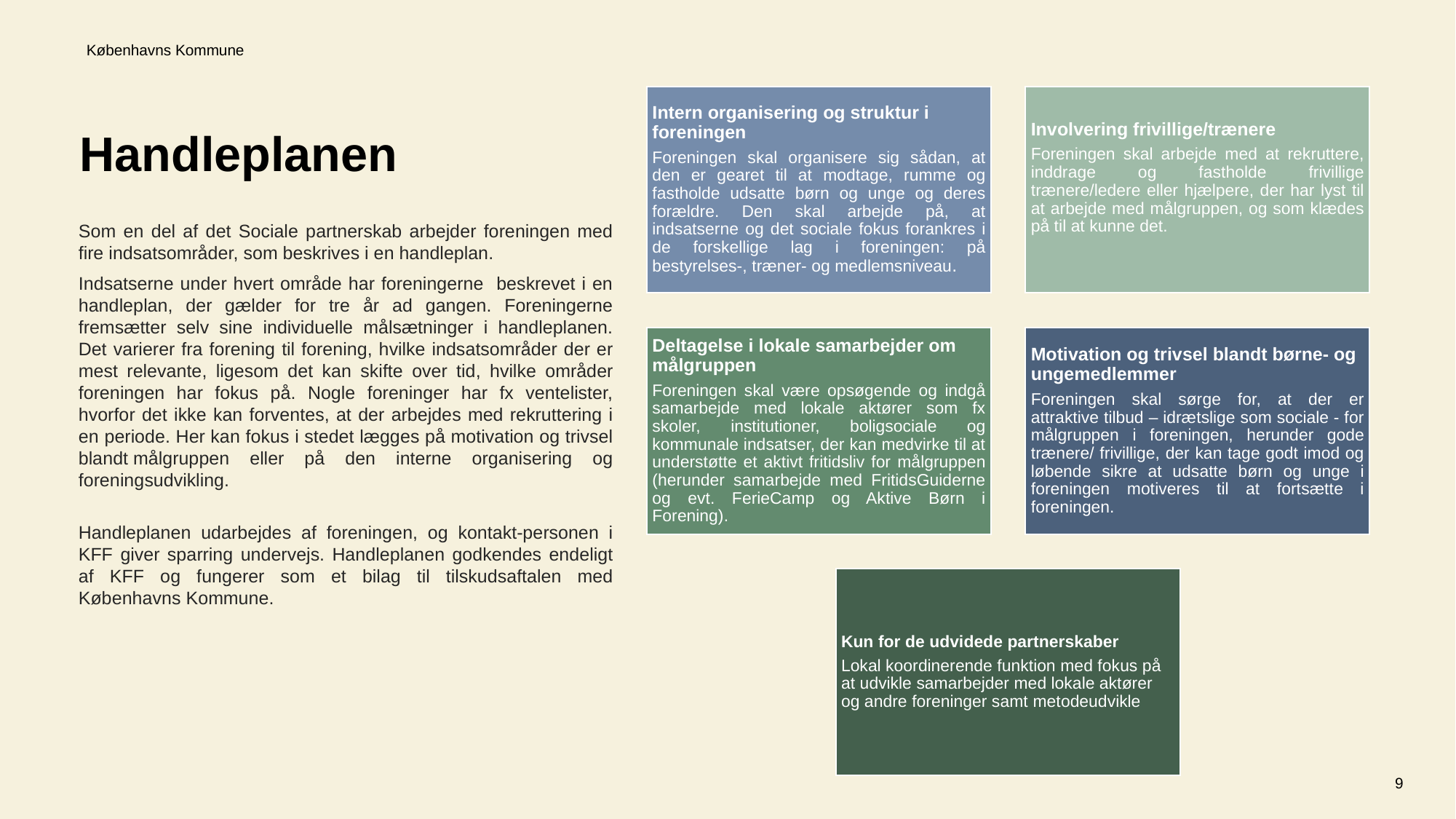

#
Intern organisering og struktur i foreningen
Foreningen skal organisere sig sådan, at den er gearet til at modtage, rumme og fastholde udsatte børn og unge og deres forældre. Den skal arbejde på, at indsatserne og det sociale fokus forankres i de forskellige lag i foreningen: på bestyrelses-, træner- og medlemsniveau.
Involvering frivillige/trænere
Foreningen skal arbejde med at rekruttere, inddrage og fastholde frivillige trænere/ledere eller hjælpere, der har lyst til at arbejde med målgruppen, og som klædes på til at kunne det.

Deltagelse i lokale samarbejder om målgruppen
Foreningen skal være opsøgende og indgå samarbejde med lokale aktører som fx skoler, institutioner, boligsociale og kommunale indsatser, der kan medvirke til at understøtte et aktivt fritidsliv for målgruppen (herunder samarbejde med FritidsGuiderne og evt. FerieCamp og Aktive Børn i Forening)​.
Motivation og trivsel blandt børne- og ungemedlemmer
Foreningen skal sørge for, at der er attraktive tilbud – idrætslige som sociale - for målgruppen i foreningen, herunder gode trænere/ frivillige, der kan tage godt imod og løbende sikre at udsatte børn og unge i foreningen motiveres til at fortsætte i foreningen.
Kun for de udvidede partnerskaber
Lokal koordinerende funktion med fokus på at udvikle samarbejder med lokale aktører og andre foreninger samt metodeudvikle​
Handleplanen
Som en del af det Sociale partnerskab arbejder foreningen med fire indsatsområder, som beskrives i en handleplan.
Indsatserne under hvert område har foreningerne  beskrevet i en handleplan, der gælder for tre år ad gangen. Foreningerne fremsætter selv sine individuelle målsætninger i handleplanen. Det varierer fra forening til forening, hvilke indsatsområder der er mest relevante, ligesom det kan skifte over tid, hvilke områder foreningen har fokus på. Nogle foreninger har fx ventelister, hvorfor det ikke kan forventes, at der arbejdes med rekruttering i en periode. Her kan fokus i stedet lægges på motivation og trivsel blandt målgruppen eller på den interne organisering og foreningsudvikling.
Handleplanen udarbejdes af foreningen, og kontakt-personen i KFF giver sparring undervejs. Handleplanen godkendes endeligt af KFF og fungerer som et bilag til tilskudsaftalen med Københavns Kommune.

9